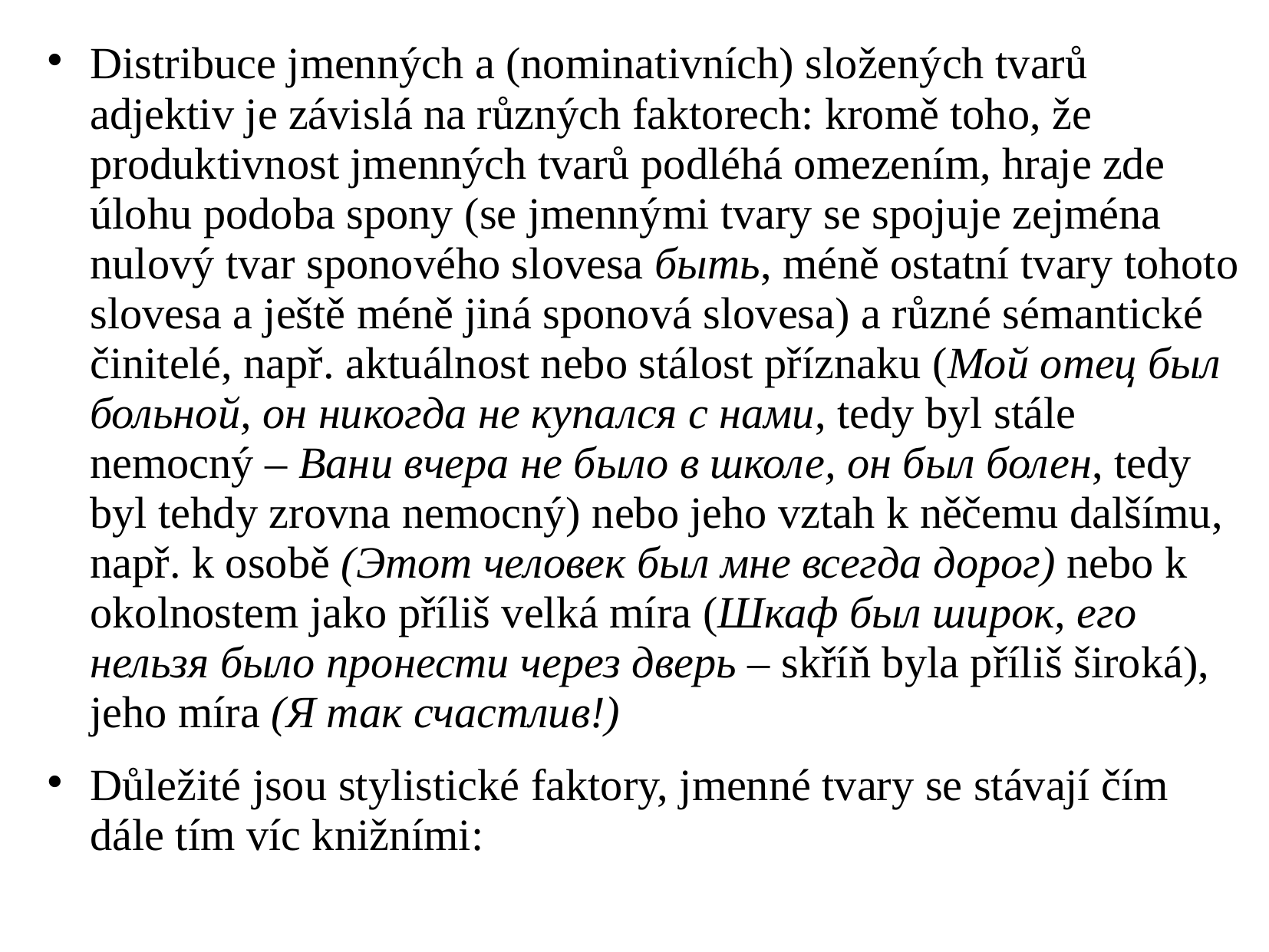

# Distribuce jmenných a (nominativních) složených tvarů adjektiv je závislá na různých faktorech: kromě toho, že produktivnost jmenných tvarů podléhá omezením, hraje zde úlohu podoba spony (se jmennými tvary se spojuje zejména nulový tvar sponového slovesa быть, méně ostatní tvary tohoto slovesa a ještě méně jiná sponová slovesa) a různé sémantické činitelé, např. aktuálnost nebo stálost příznaku (Мой отец был больной, он никогда не купался с нами, tedy byl stále nemocný – Вани вчера не было в школе, он был болен, tedy byl tehdy zrovna nemocný) nebo jeho vztah k něčemu dalšímu, např. k osobě (Этот человек был мне всегда дорог) nebo k okolnostem jako příliš velká míra (Шкаф был широк, его нельзя было пронести через дверь – skříň byla příliš široká), jeho míra (Я так счастлив!)
Důležité jsou stylistické faktory, jmenné tvary se stávají čím dále tím víc knižními: